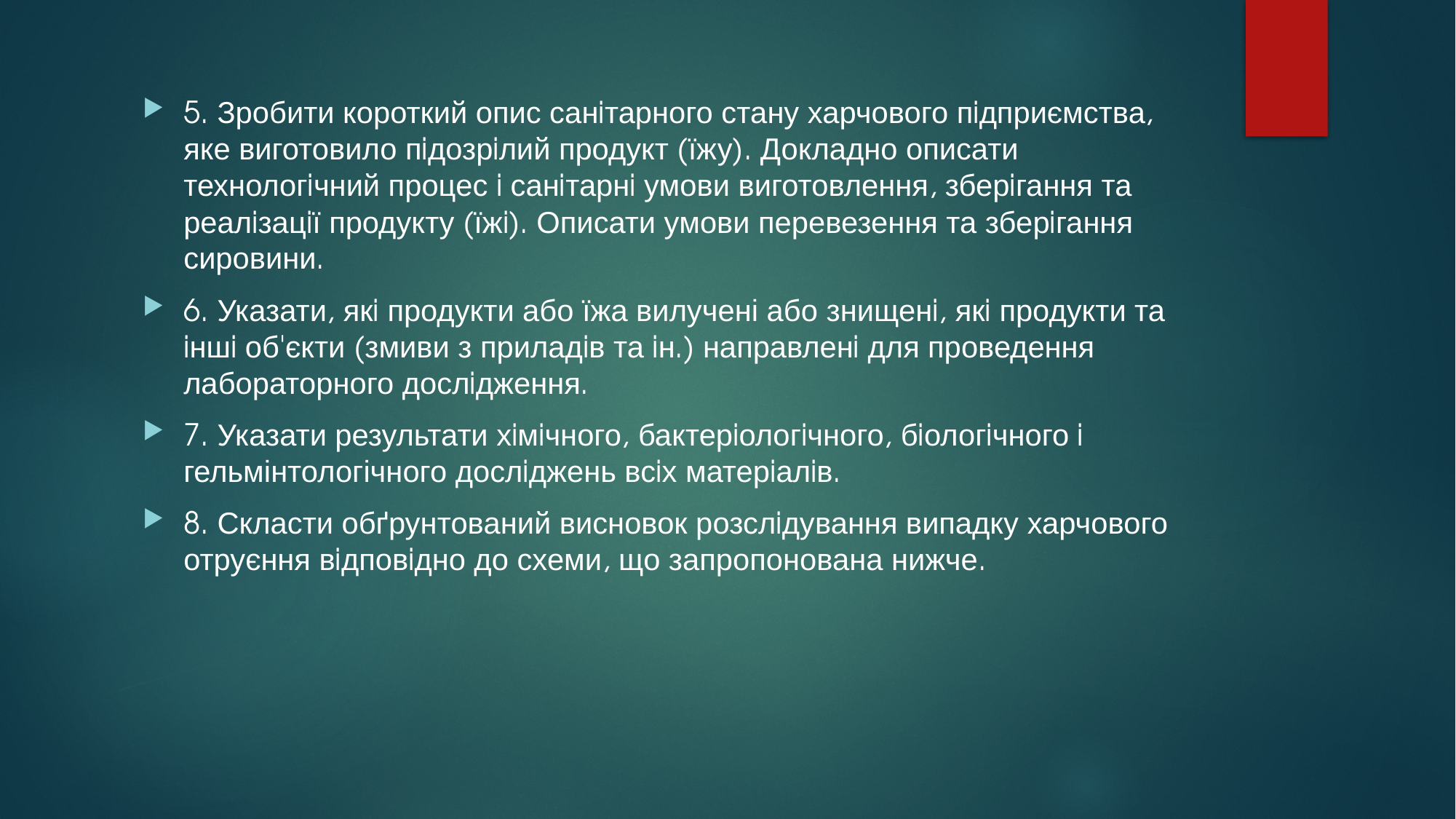

5. Зробити короткий опис санiтарного стану харчового пiдприємства, яке виготовило пiдозрiлий продукт (їжу). Докладно описати технологiчний процес i санiтарнi умови виготовлення, зберiгання та реалiзацiї продукту (їжi). Описати умови перевезення та зберiгання сировини.
6. Указати, якi продукти або їжа вилучені або знищенi, якi продукти та iншi об'єкти (змиви з приладiв та iн.) направленi для проведення лабораторного дослiдження.
7. Указати результати хiмiчного, бактерiологiчного, бiологiчного i гельмінтологічного дослiджень всiх матерiалiв.
8. Скласти обґрунтований висновок розслiдування випадку харчового отруєння вiдповiдно до схеми, що запропонована нижче.